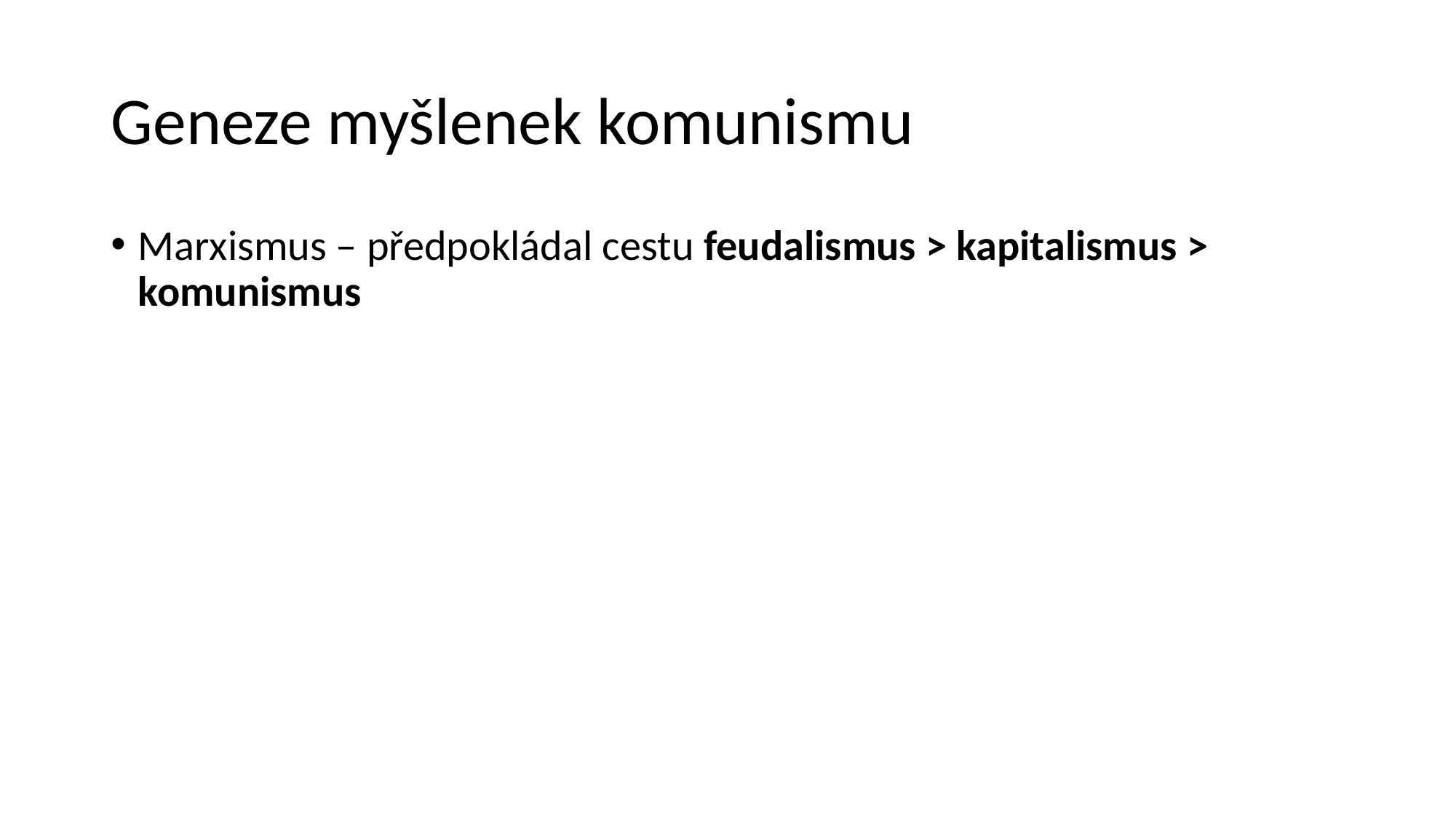

# Geneze myšlenek komunismu
Marxismus – předpokládal cestu feudalismus > kapitalismus > komunismus